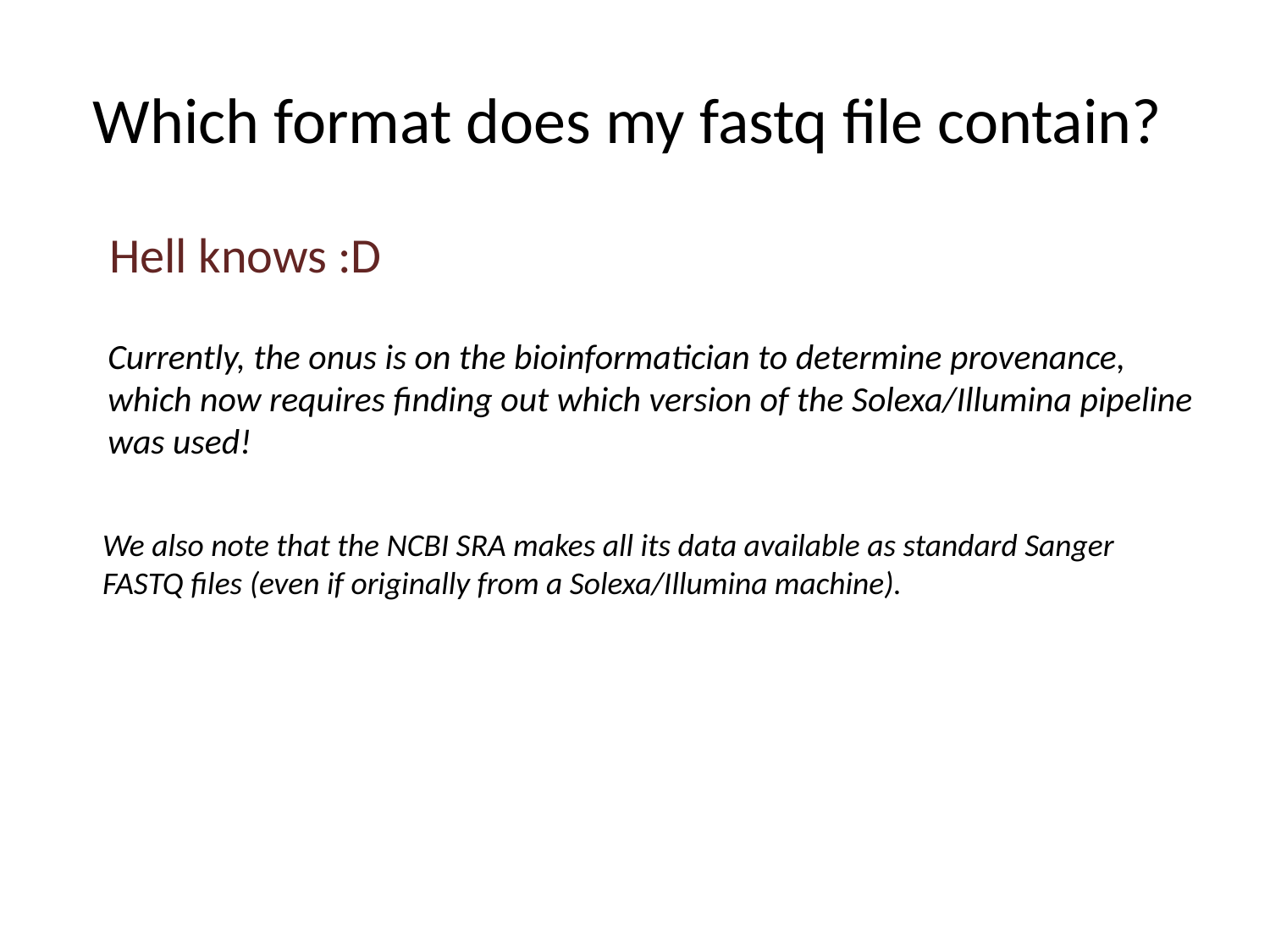

# Which format does my fastq file contain?
Hell knows :D
Currently, the onus is on the bioinformatician to determine provenance, which now requires finding out which version of the Solexa/Illumina pipeline was used!
We also note that the NCBI SRA makes all its data available as standard Sanger FASTQ files (even if originally from a Solexa/Illumina machine).